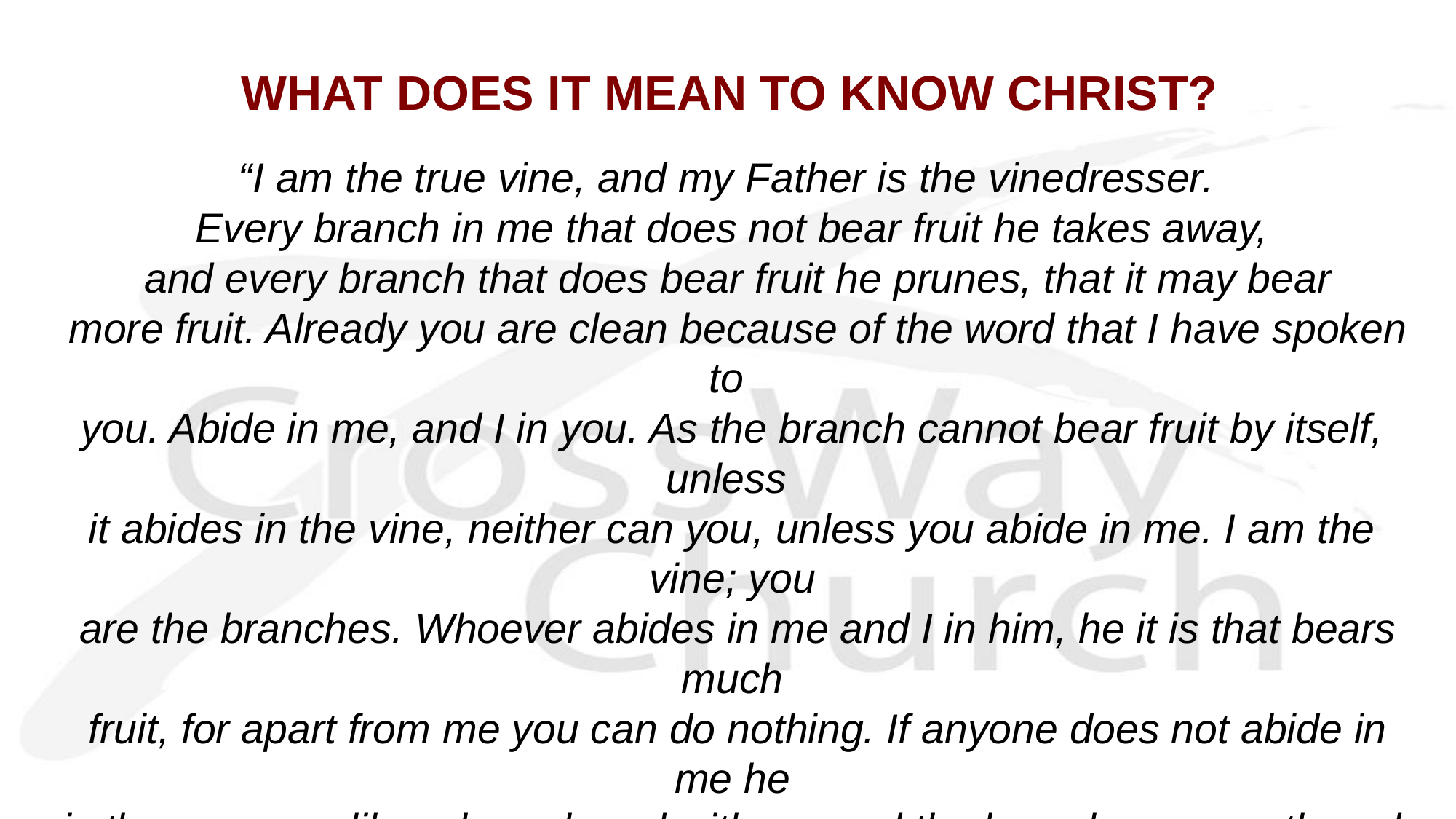

# WHAT DOES IT MEAN TO KNOW CHRIST?
“I am the true vine, and my Father is the vinedresser.
Every branch in me that does not bear fruit he takes away,
 and every branch that does bear fruit he prunes, that it may bear
 more fruit. Already you are clean because of the word that I have spoken to
you. Abide in me, and I in you. As the branch cannot bear fruit by itself, unless
it abides in the vine, neither can you, unless you abide in me. I am the vine; you
 are the branches. Whoever abides in me and I in him, he it is that bears much
 fruit, for apart from me you can do nothing. If anyone does not abide in me he
 is thrown away like a branch and withers; and the branches are gathered,
thrown into the fire, and burned. If you abide in me, and my words abide
in you, ask whatever you wish, and it will be done for you. By this my Father
is glorified, that you bear much fruit and so prove to be my disciples.”
John 15:1-8